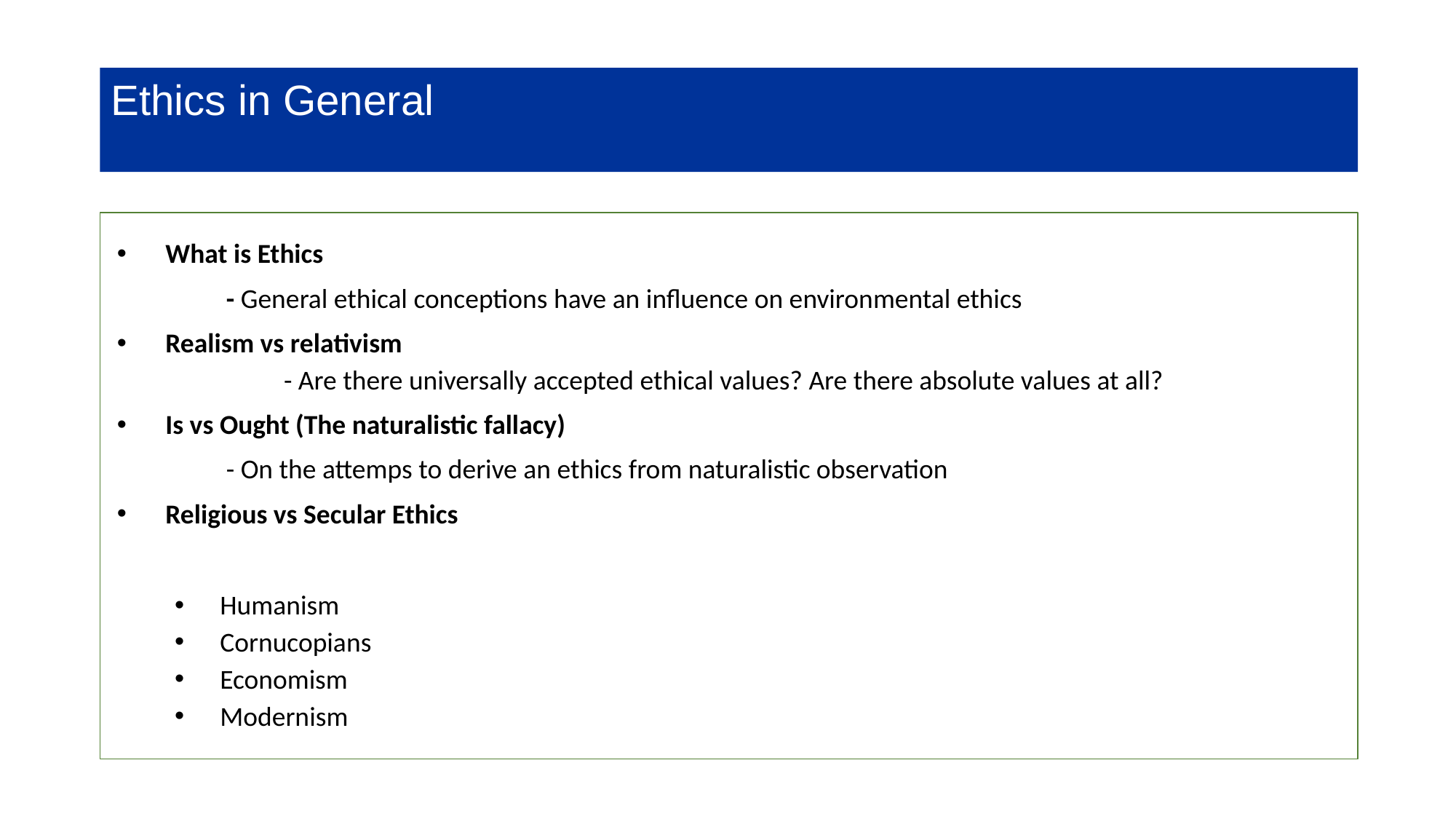

# Ethics in General
What is Ethics
	- General ethical conceptions have an influence on environmental ethics
Realism vs relativism
	- Are there universally accepted ethical values? Are there absolute values at all?
Is vs Ought (The naturalistic fallacy)
	- On the attemps to derive an ethics from naturalistic observation
Religious vs Secular Ethics

Humanism
Cornucopians
Economism
Modernism